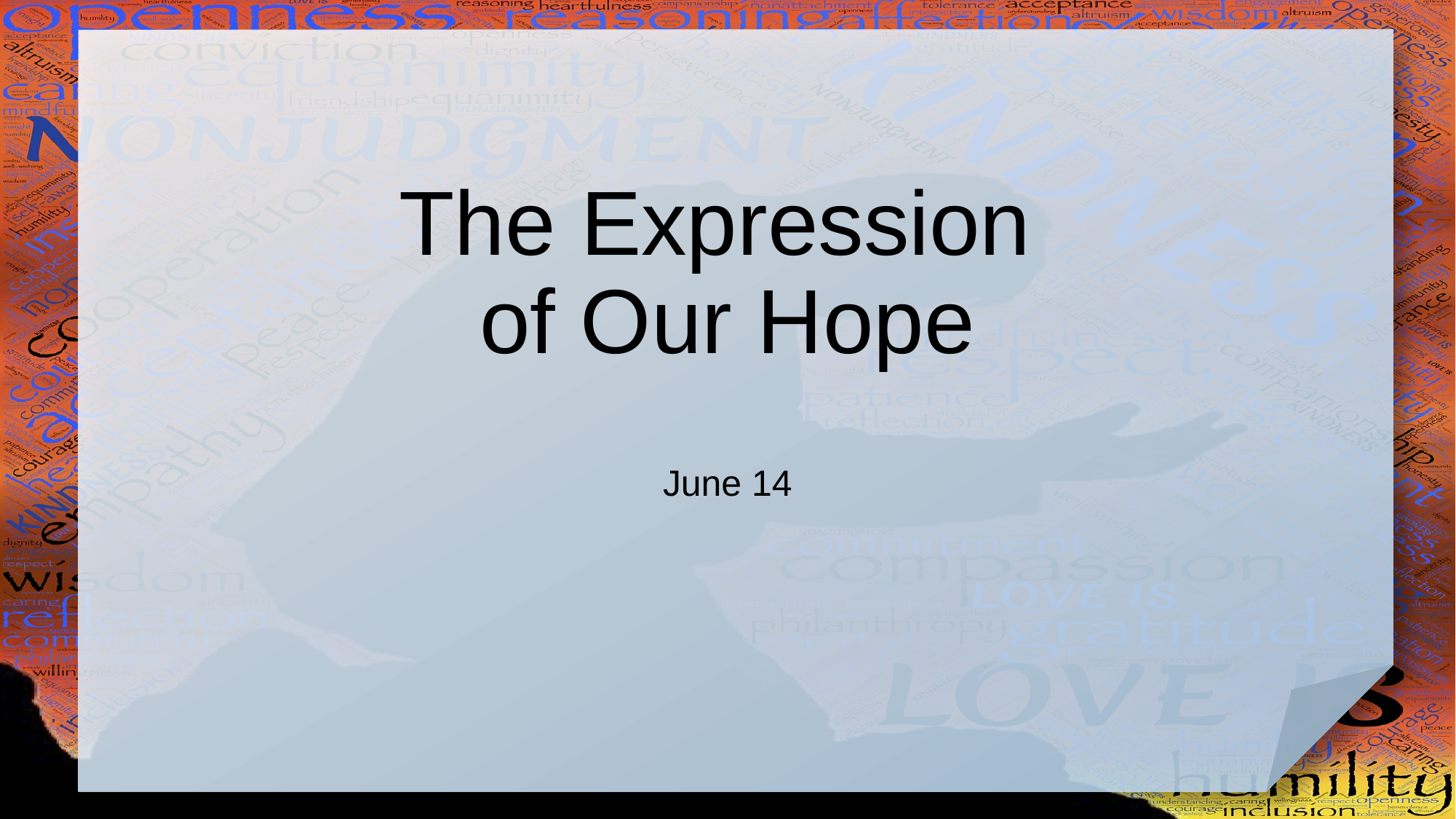

# The Expression of Our Hope
June 14